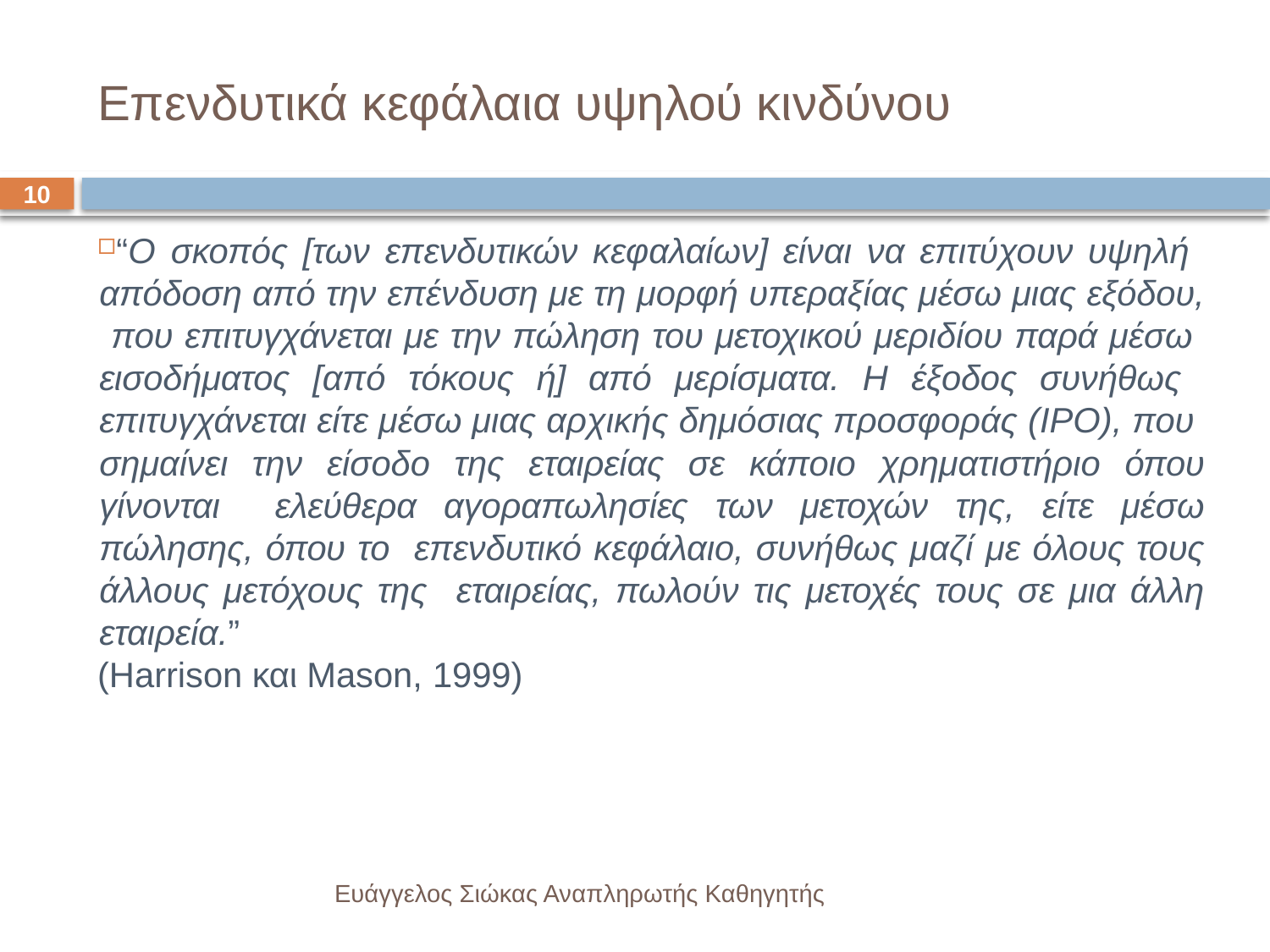

# Επενδυτικά κεφάλαια υψηλού κινδύνου
10
“Ο σκοπός [των επενδυτικών κεφαλαίων] είναι να επιτύχουν υψηλή  απόδοση από την επένδυση με τη μορφή υπεραξίας μέσω μιας εξόδου,  που επιτυγχάνεται με την πώληση του μετοχικού μεριδίου παρά μέσω  εισοδήματος [από τόκους ή] από μερίσματα. Η έξοδος συνήθως  επιτυγχάνεται είτε μέσω μιας αρχικής δημόσιας προσφοράς (IPO), που  σημαίνει την είσοδο της εταιρείας σε κάποιο χρηματιστήριο όπου γίνονται  ελεύθερα αγοραπωλησίες των μετοχών της, είτε μέσω πώλησης, όπου το  επενδυτικό κεφάλαιο, συνήθως μαζί με όλους τους άλλους μετόχους της  εταιρείας, πωλούν τις μετοχές τους σε μια άλλη εταιρεία.”
(Harrison και Mason, 1999)

Ευάγγελος Σιώκας Αναπληρωτής Καθηγητής